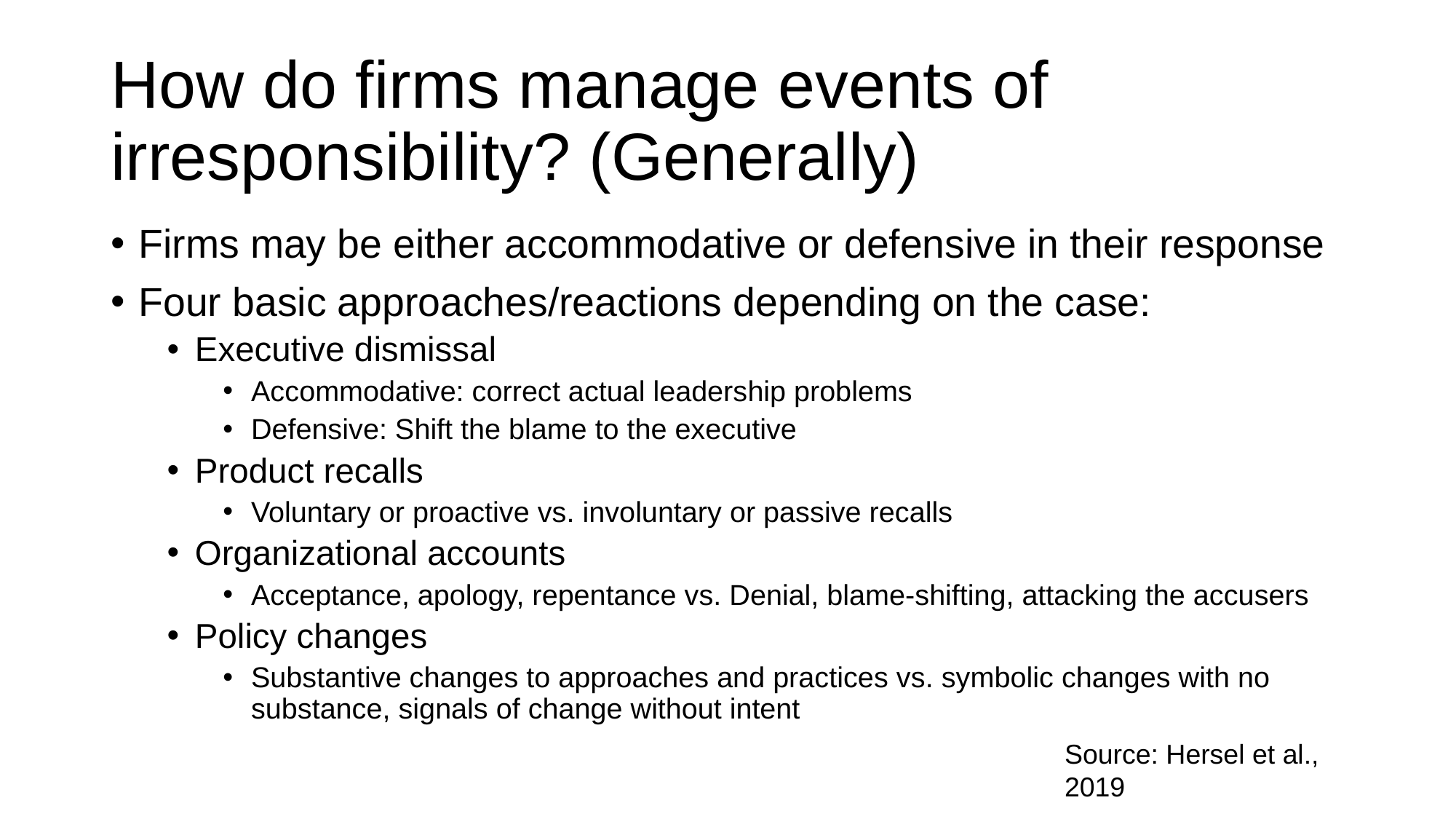

# How do firms manage events of irresponsibility? (Generally)
Firms may be either accommodative or defensive in their response
Four basic approaches/reactions depending on the case:
Executive dismissal
Accommodative: correct actual leadership problems
Defensive: Shift the blame to the executive
Product recalls
Voluntary or proactive vs. involuntary or passive recalls
Organizational accounts
Acceptance, apology, repentance vs. Denial, blame-shifting, attacking the accusers
Policy changes
Substantive changes to approaches and practices vs. symbolic changes with no substance, signals of change without intent
Source: Hersel et al., 2019